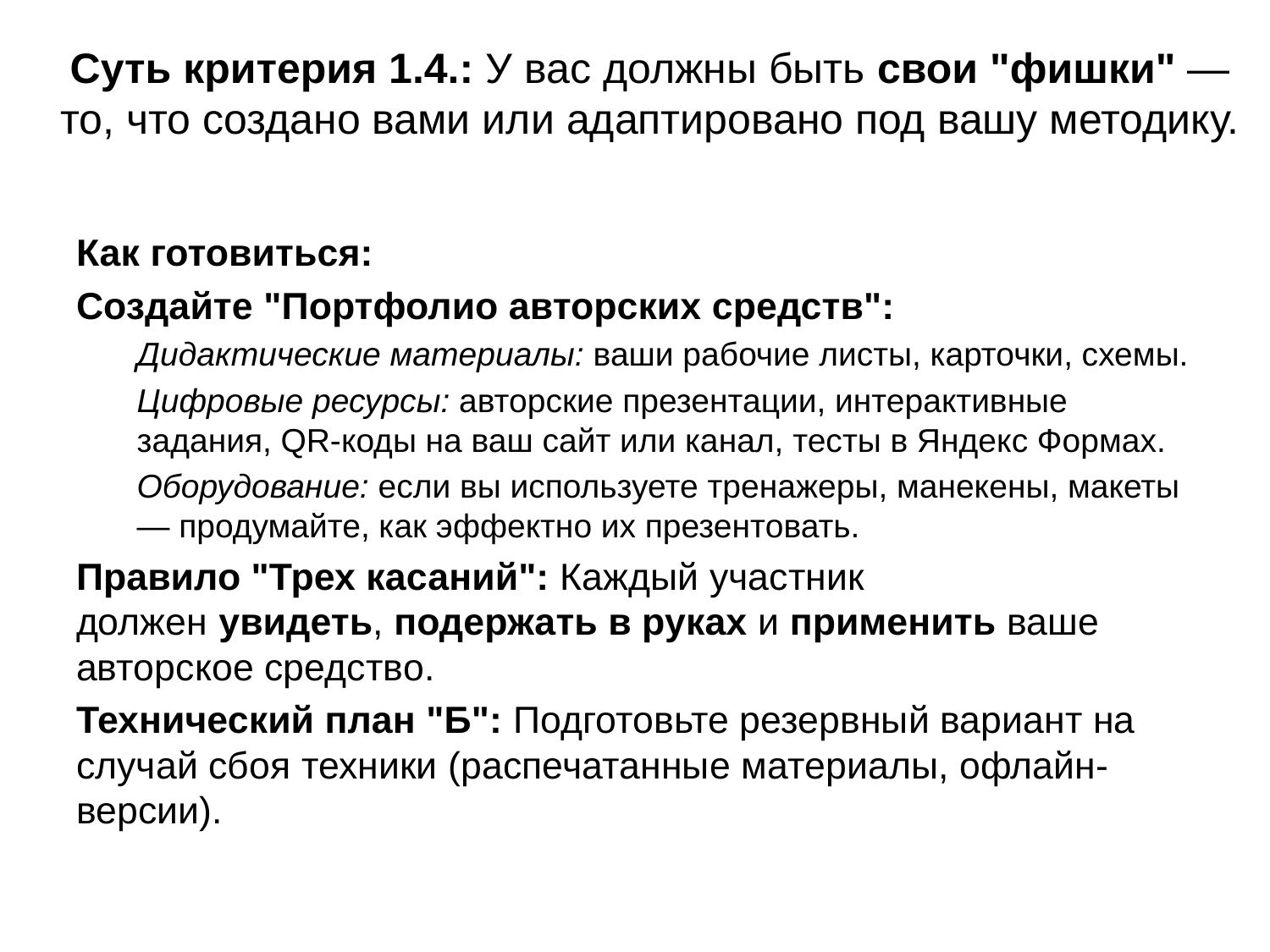

# Суть критерия 1.4.: У вас должны быть свои "фишки" — то, что создано вами или адаптировано под вашу методику.
Как готовиться:
Создайте "Портфолио авторских средств":
Дидактические материалы: ваши рабочие листы, карточки, схемы.
Цифровые ресурсы: авторские презентации, интерактивные задания, QR-коды на ваш сайт или канал, тесты в Яндекс Формах.
Оборудование: если вы используете тренажеры, манекены, макеты — продумайте, как эффектно их презентовать.
Правило "Трех касаний": Каждый участник должен увидеть, подержать в руках и применить ваше авторское средство.
Технический план "Б": Подготовьте резервный вариант на случай сбоя техники (распечатанные материалы, офлайн-версии).